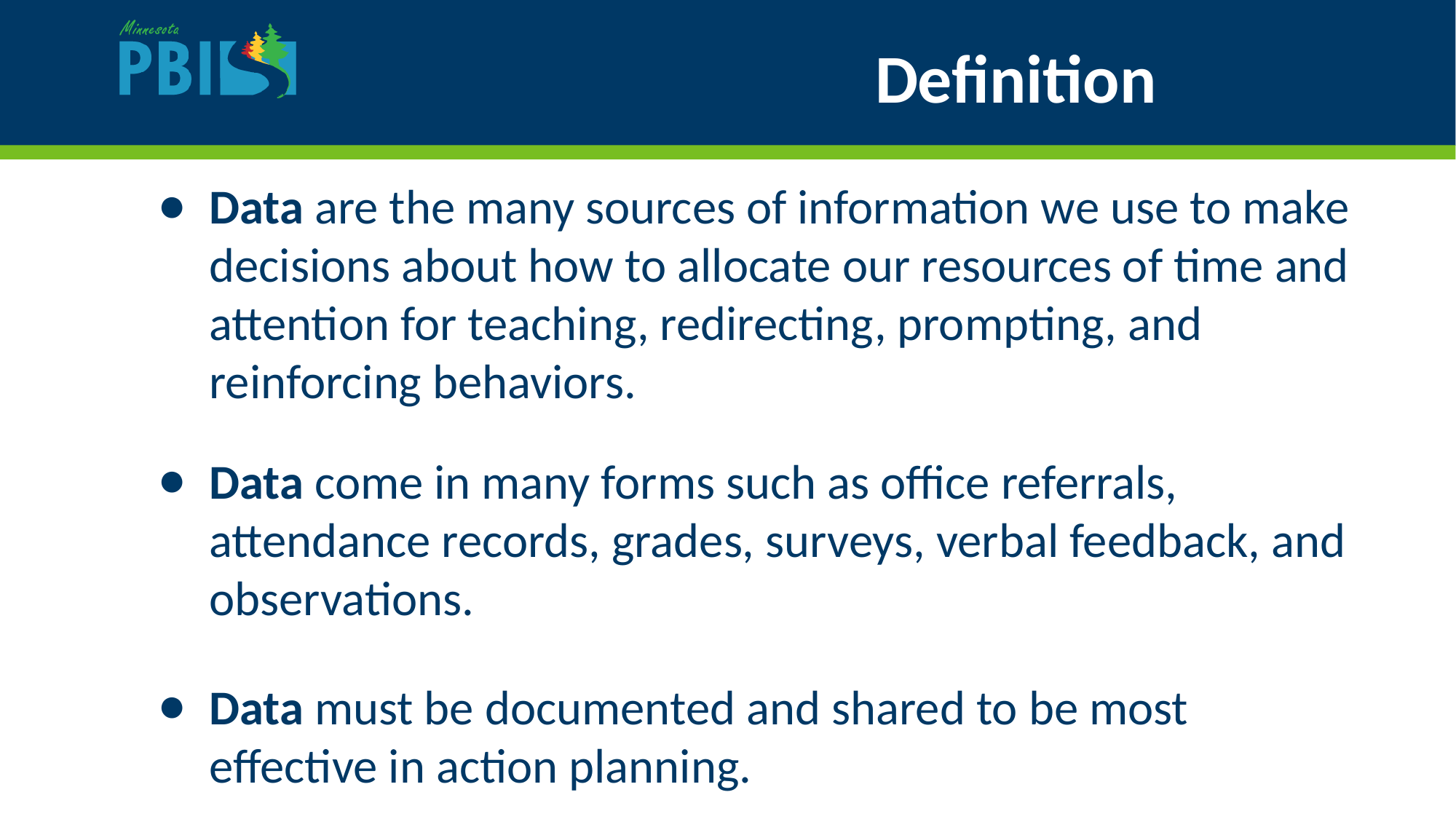

# Definition
Data are the many sources of information we use to make decisions about how to allocate our resources of time and attention for teaching, redirecting, prompting, and reinforcing behaviors.

Data come in many forms such as office referrals, attendance records, grades, surveys, verbal feedback, and observations.

Data must be documented and shared to be most effective in action planning.